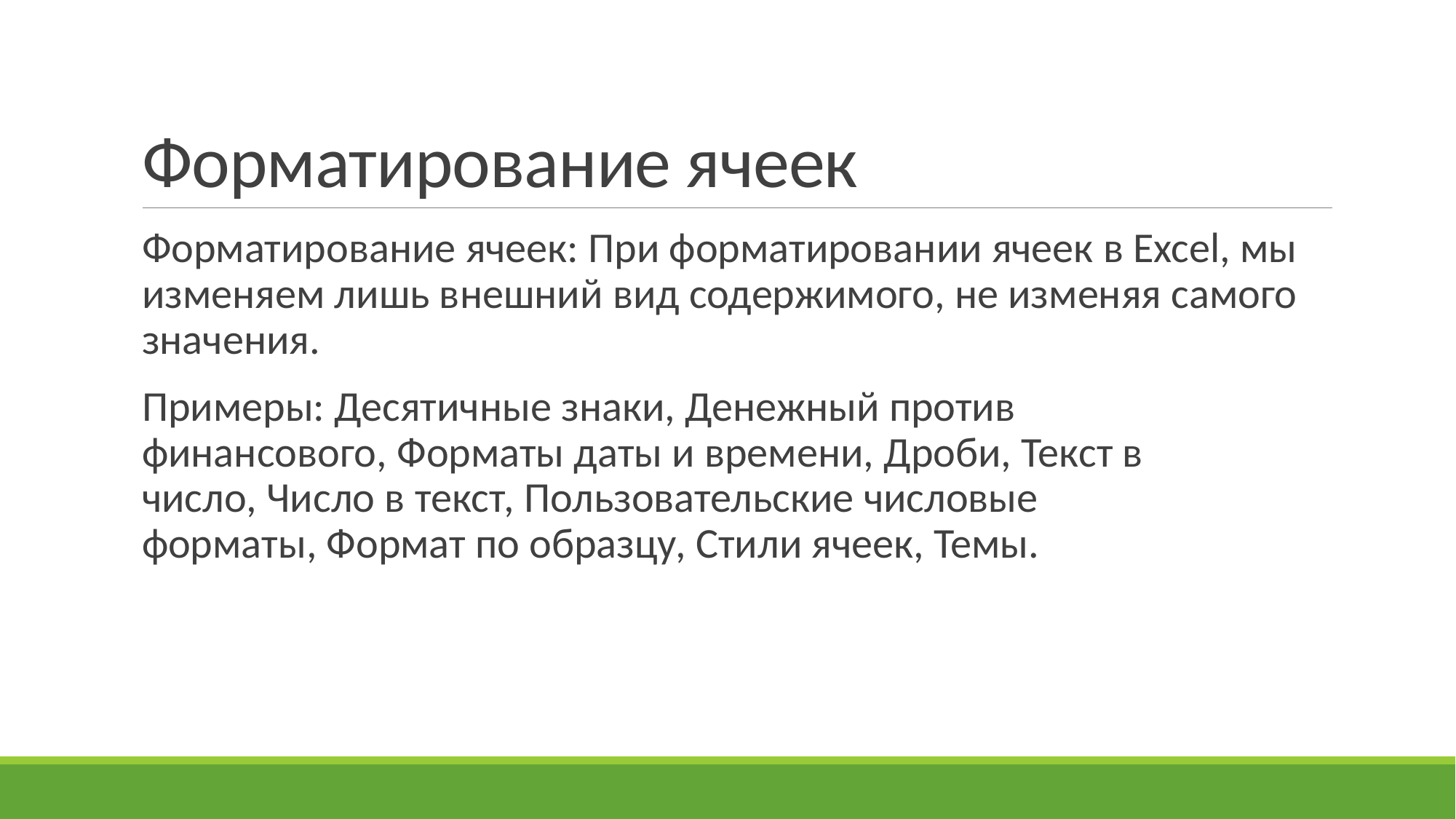

# Форматирование ячеек
Форматирование ячеек: При форматировании ячеек в Excel, мы изменяем лишь внешний вид содержимого, не изменяя самого значения.
Примеры: Десятичные знаки, Денежный против финансового, Форматы даты и времени, Дроби, Текст в число, Число в текст, Пользовательские числовые форматы, Формат по образцу, Стили ячеек, Темы.